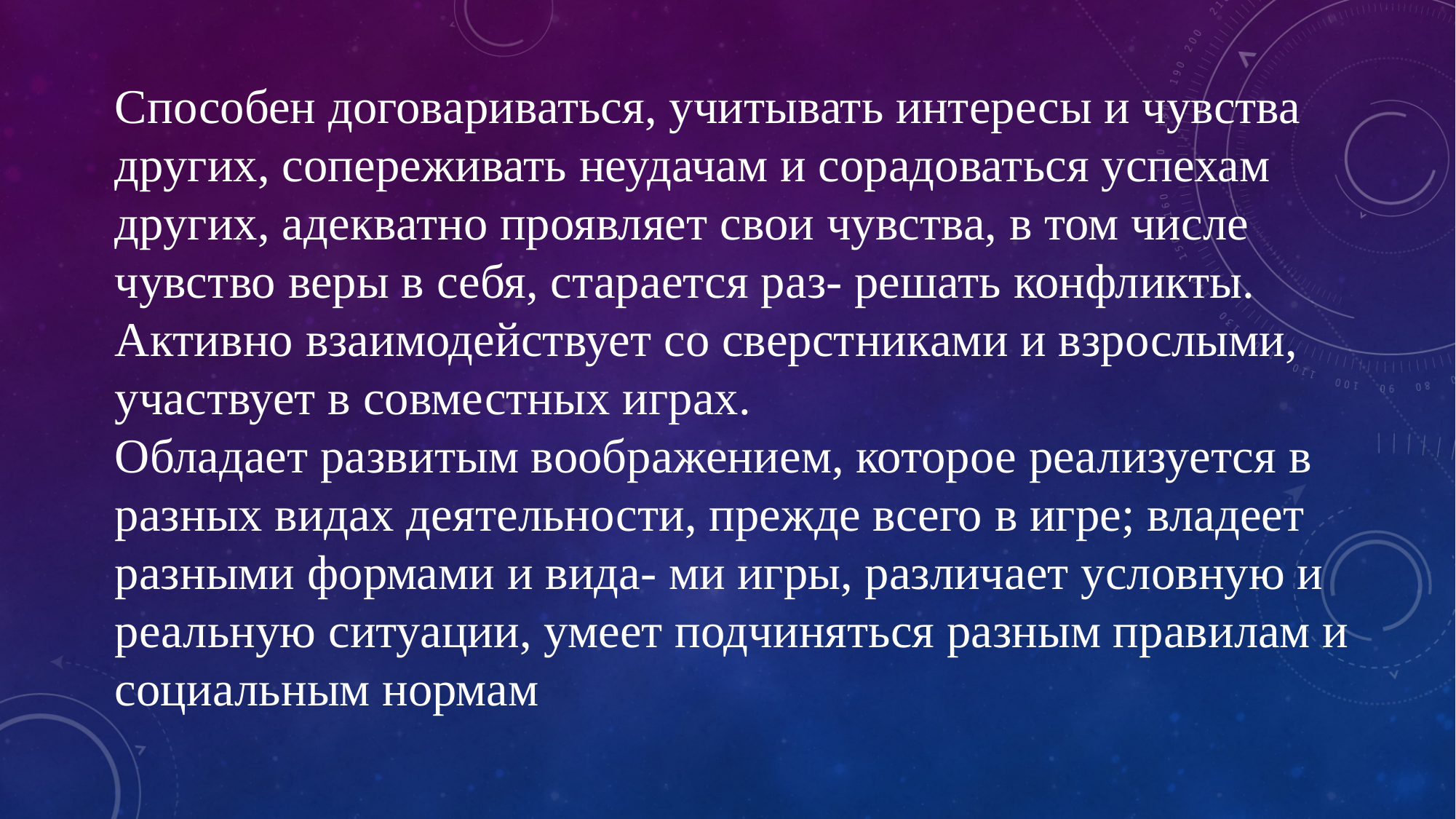

Способен договариваться, учитывать интересы и чувства других, сопереживать неудачам и сорадоваться успехам других, адекватно проявляет свои чувства, в том числе чувство веры в себя, старается раз- решать конфликты. Активно взаимодействует со сверстниками и взрослыми, участвует в совместных играх.
Обладает развитым воображением, которое реализуется в разных видах деятельности, прежде всего в игре; владеет разными формами и вида- ми игры, различает условную и реальную ситуации, умеет подчиняться разным правилам и социальным нормам